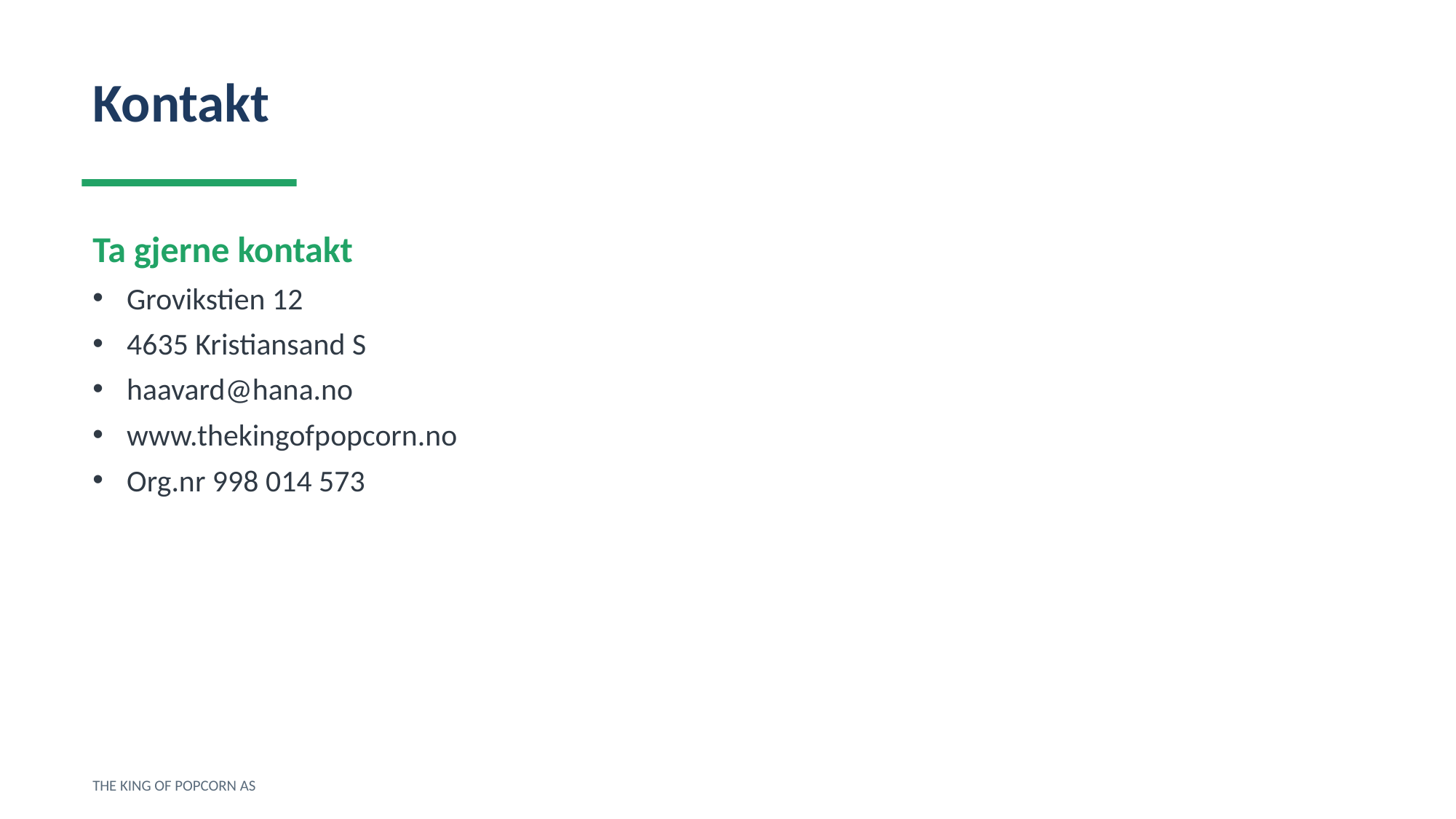

Kontakt

Ta gjerne kontakt
Grovikstien 12
4635 Kristiansand S
haavard@hana.no
www.thekingofpopcorn.no
Org.nr 998 014 573
THE KING OF POPCORN AS